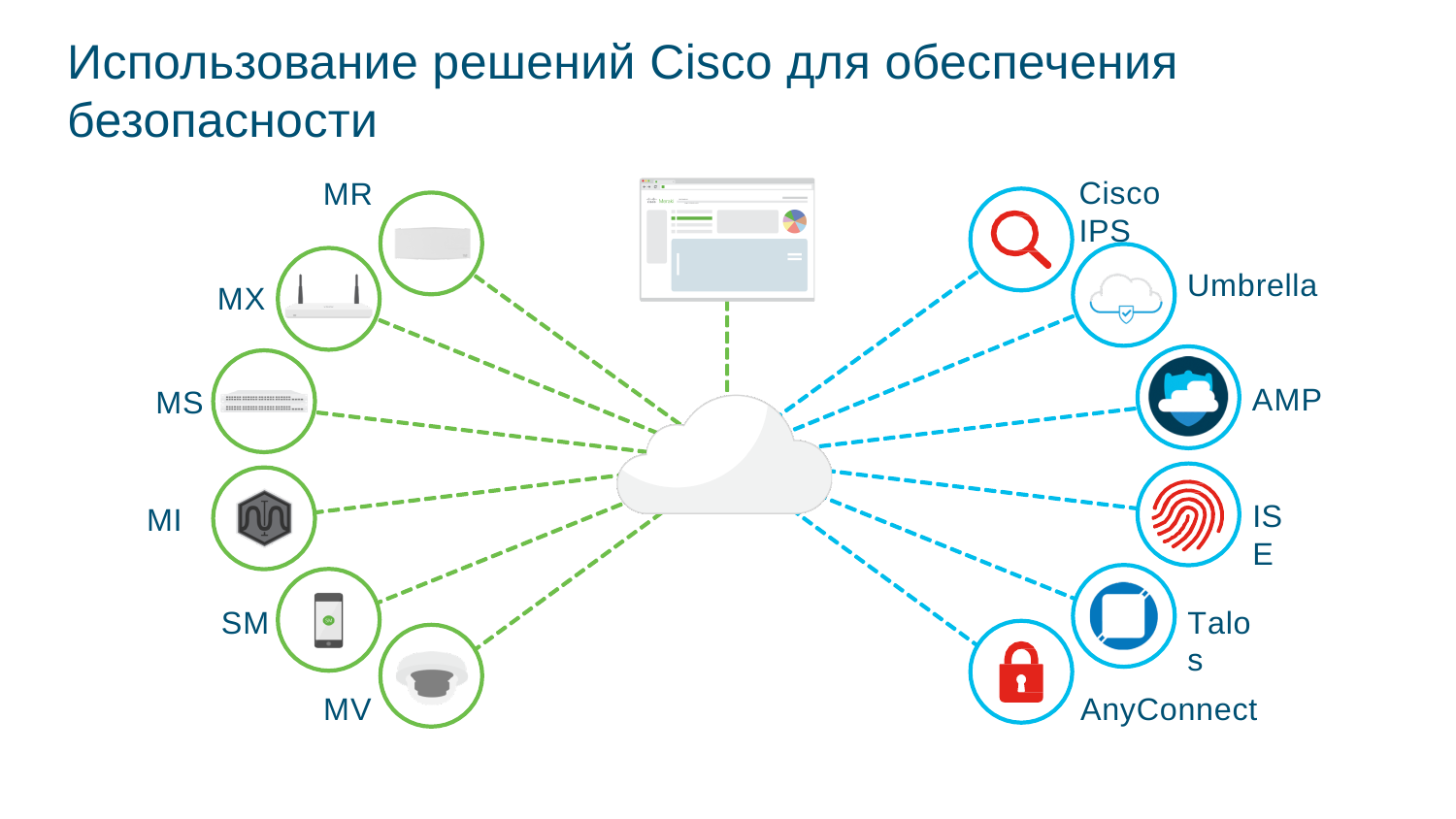

# Использование решений Cisco для обеспечения безопасности
Cisco IPS
MR

Umbrella

MX

AMP
MS

ISE

MI

SM
Talos

AnyConnect
MV